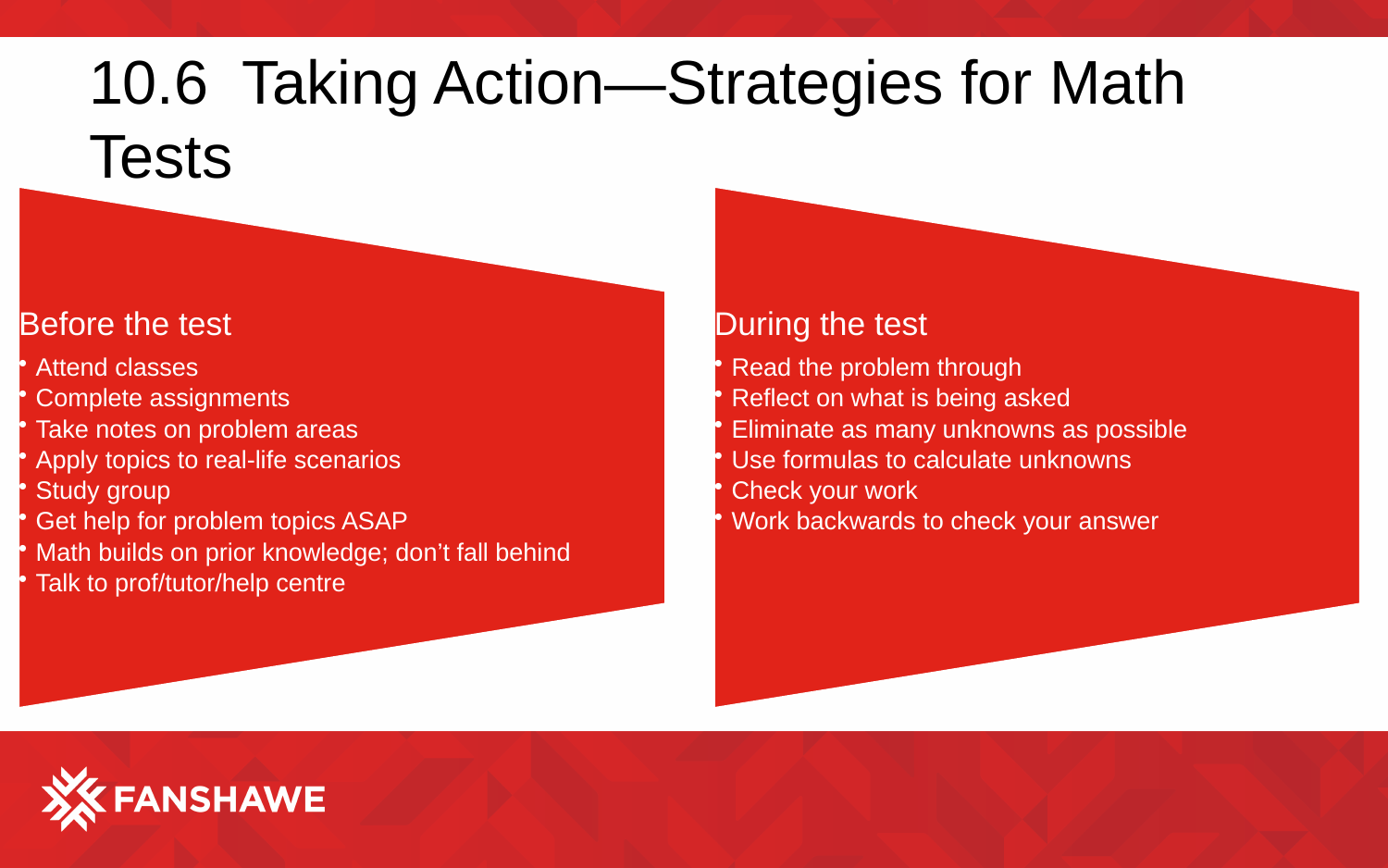

# 10.6  Taking Action—Strategies for Math Tests
Before the test
Attend classes
Complete assignments
Take notes on problem areas
Apply topics to real-life scenarios
Study group
Get help for problem topics ASAP
Math builds on prior knowledge; don’t fall behind
Talk to prof/tutor/help centre
During the test
Read the problem through
Reflect on what is being asked
Eliminate as many unknowns as possible
Use formulas to calculate unknowns
Check your work
Work backwards to check your answer